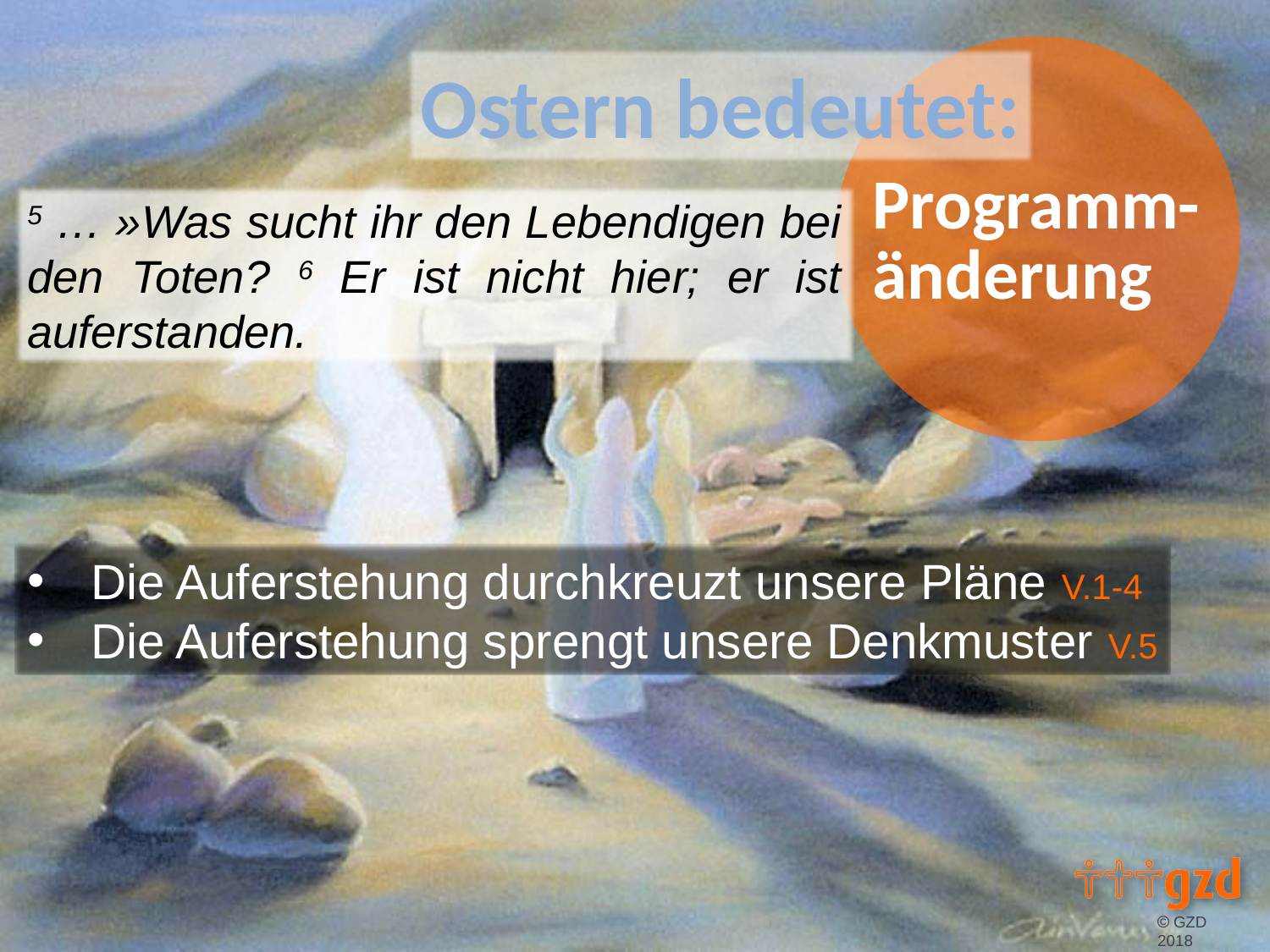

5 … »Was sucht ihr den Lebendigen bei den Toten? 6 Er ist nicht hier; er ist auferstanden.
Die Auferstehung durchkreuzt unsere Pläne V.1-4
Die Auferstehung sprengt unsere Denkmuster V.5